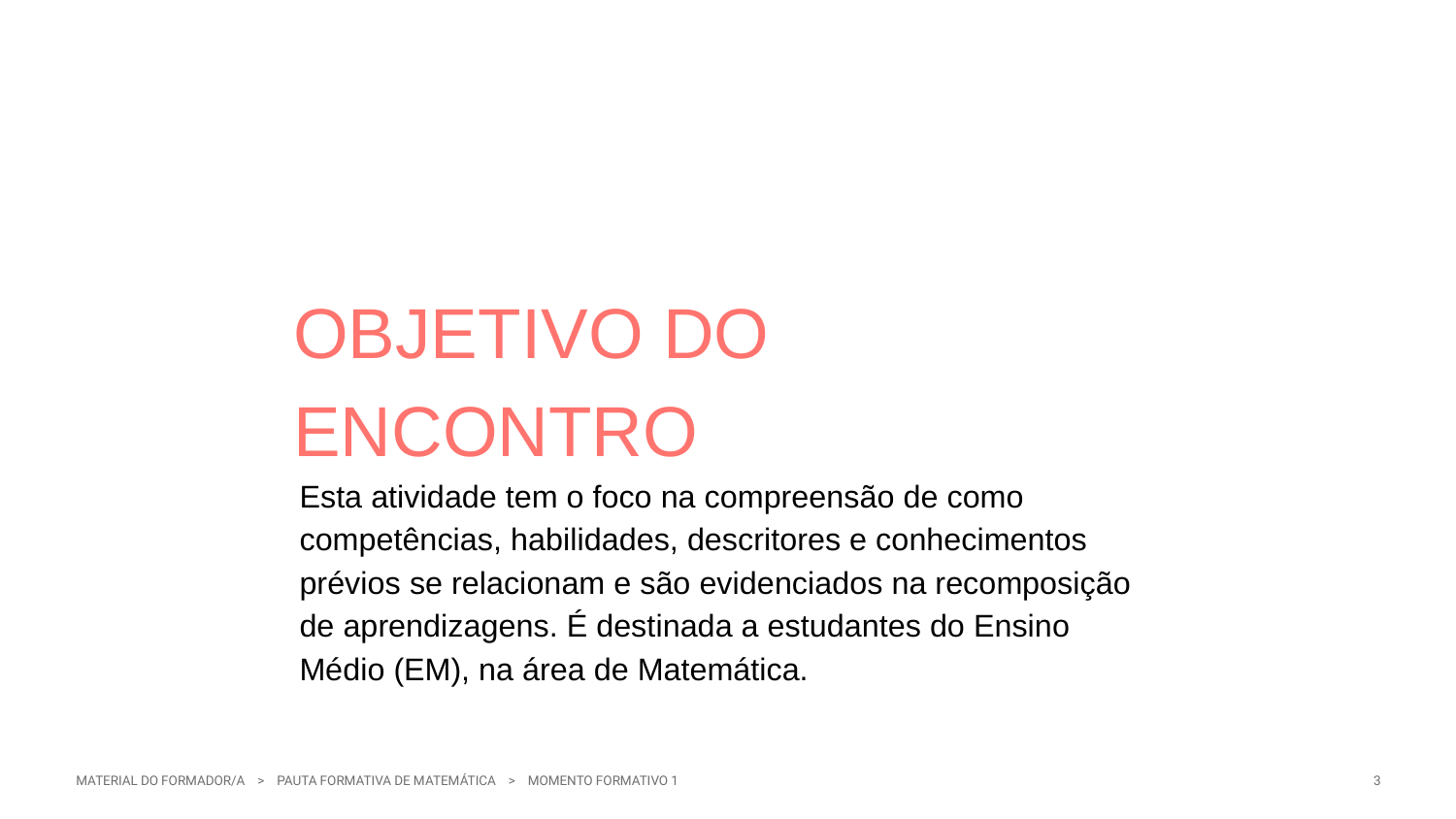

OBJETIVO DO ENCONTRO
Esta atividade tem o foco na compreensão de como competências, habilidades, descritores e conhecimentos prévios se relacionam e são evidenciados na recomposição de aprendizagens. É destinada a estudantes do Ensino Médio (EM), na área de Matemática.